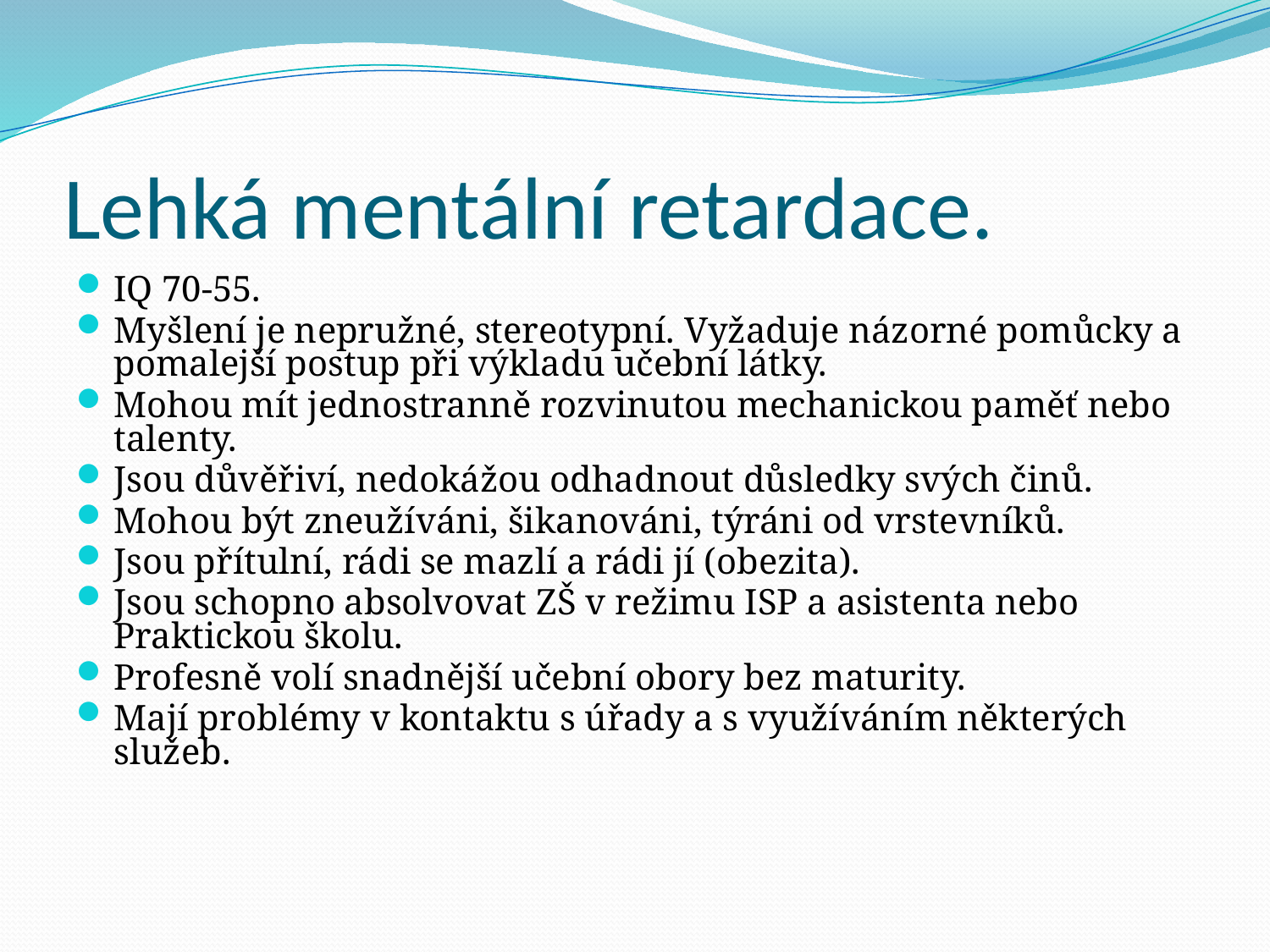

# Lehká mentální retardace.
IQ 70-55.
Myšlení je nepružné, stereotypní. Vyžaduje názorné pomůcky a pomalejší postup při výkladu učební látky.
Mohou mít jednostranně rozvinutou mechanickou paměť nebo talenty.
Jsou důvěřiví, nedokážou odhadnout důsledky svých činů.
Mohou být zneužíváni, šikanováni, týráni od vrstevníků.
Jsou přítulní, rádi se mazlí a rádi jí (obezita).
Jsou schopno absolvovat ZŠ v režimu ISP a asistenta nebo Praktickou školu.
Profesně volí snadnější učební obory bez maturity.
Mají problémy v kontaktu s úřady a s využíváním některých služeb.